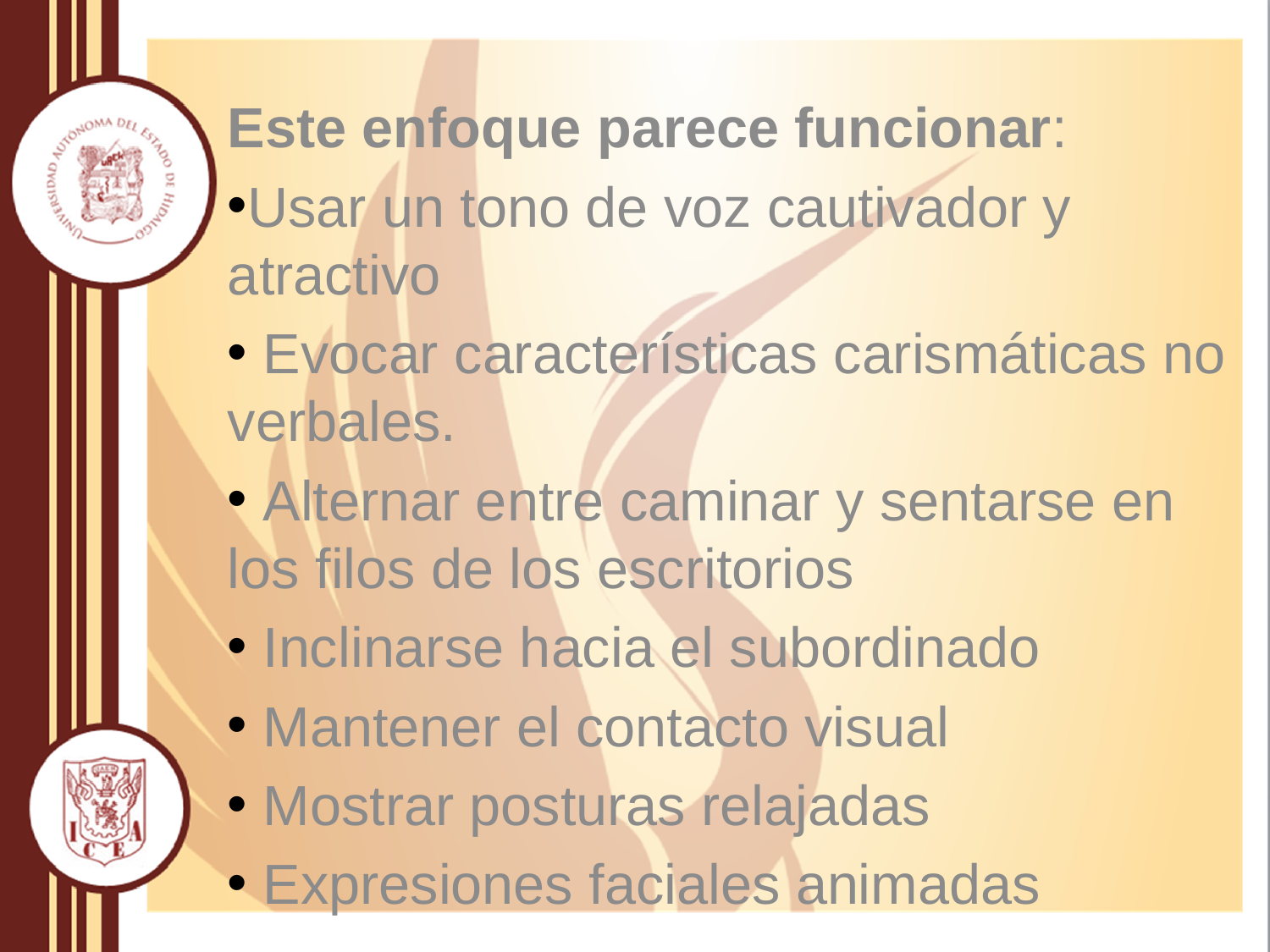

Este enfoque parece funcionar:
Usar un tono de voz cautivador y atractivo
 Evocar características carismáticas no verbales.
 Alternar entre caminar y sentarse en los filos de los escritorios
 Inclinarse hacia el subordinado
 Mantener el contacto visual
 Mostrar posturas relajadas
 Expresiones faciales animadas